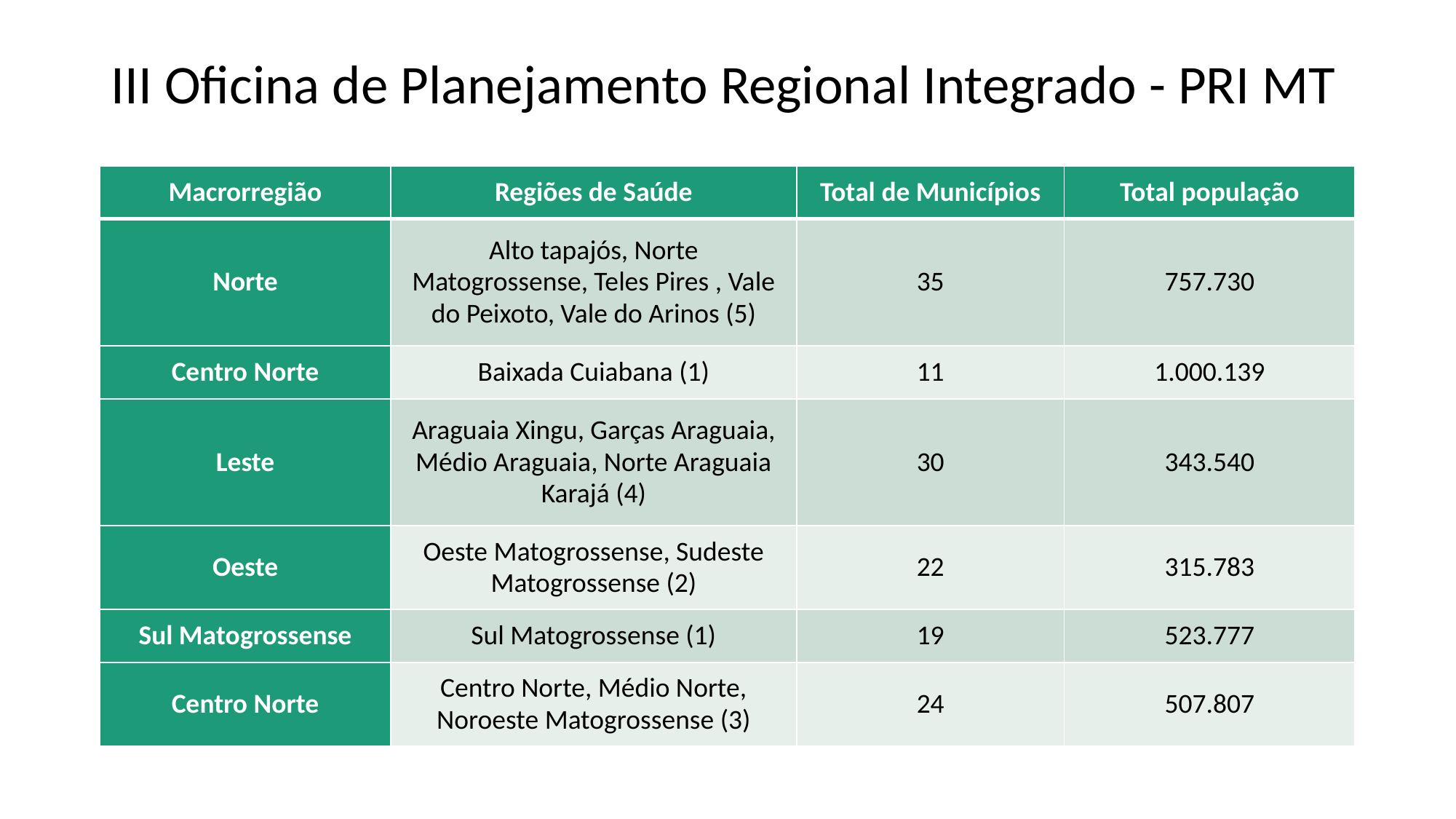

# III Oficina de Planejamento Regional Integrado - PRI MT
| Macrorregião | Regiões de Saúde | Total de Municípios | Total população |
| --- | --- | --- | --- |
| Norte | Alto tapajós, Norte Matogrossense, Teles Pires , Vale do Peixoto, Vale do Arinos (5) | 35 | 757.730 |
| Centro Norte | Baixada Cuiabana (1) | 11 | 1.000.139 |
| Leste | Araguaia Xingu, Garças Araguaia, Médio Araguaia, Norte Araguaia Karajá (4) | 30 | 343.540 |
| Oeste | Oeste Matogrossense, Sudeste Matogrossense (2) | 22 | 315.783 |
| Sul Matogrossense | Sul Matogrossense (1) | 19 | 523.777 |
| Centro Norte | Centro Norte, Médio Norte, Noroeste Matogrossense (3) | 24 | 507.807 |